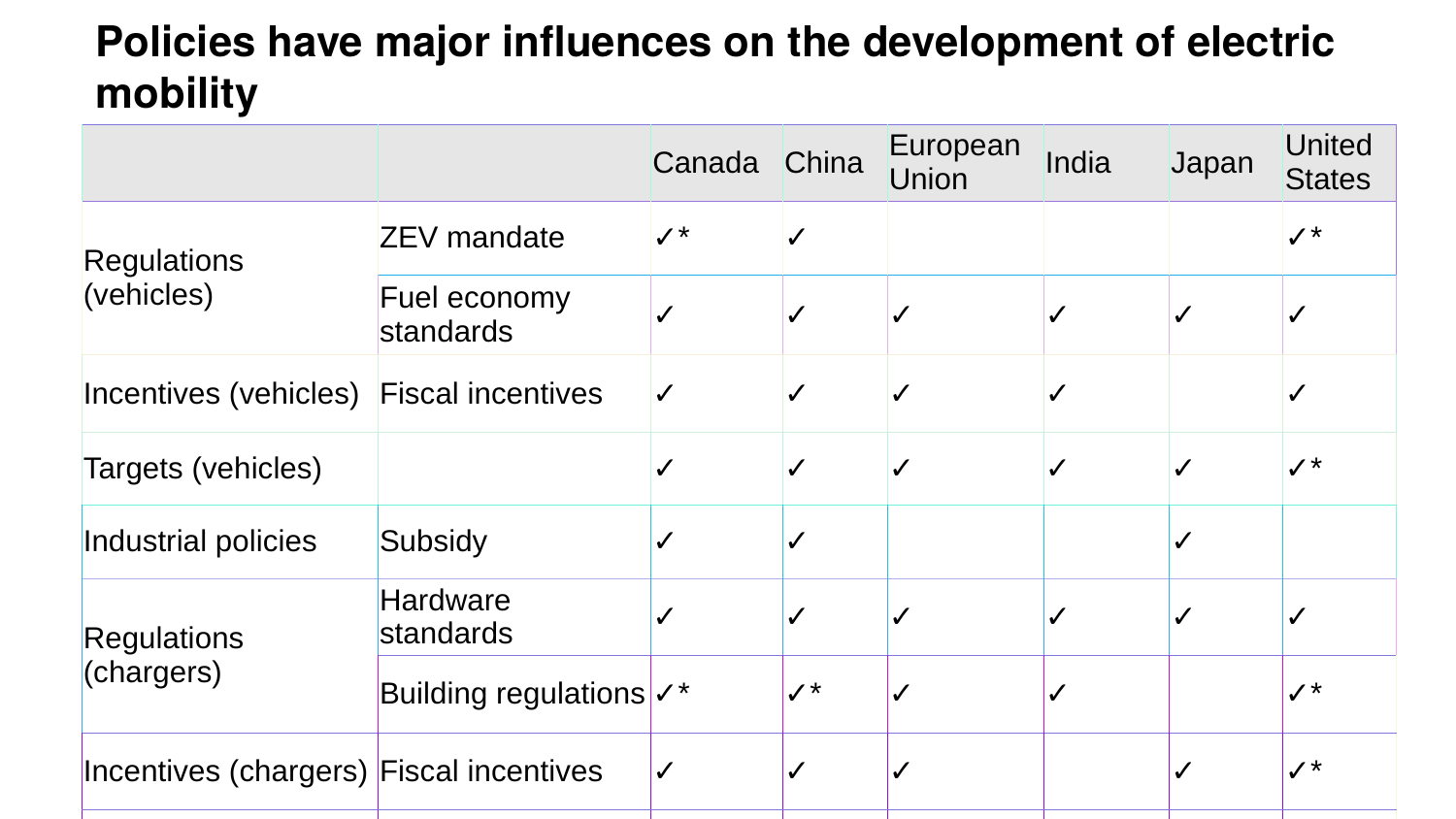

Policies have major influences on the development of electric mobility
|  |  | Canada | China | European Union | India | Japan | United States |
| --- | --- | --- | --- | --- | --- | --- | --- |
| Regulations (vehicles) | ZEV mandate | ✓\* | ✓ |  |  |  | ✓\* |
|  | Fuel economy standards | ✓ | ✓ | ✓ | ✓ | ✓ | ✓ |
| Incentives (vehicles) | Fiscal incentives | ✓ | ✓ | ✓ | ✓ |  | ✓ |
| Targets (vehicles) |  | ✓ | ✓ | ✓ | ✓ | ✓ | ✓\* |
| Industrial policies | Subsidy | ✓ | ✓ |  |  | ✓ |  |
| Regulations (chargers) | Hardware standards | ✓ | ✓ | ✓ | ✓ | ✓ | ✓ |
|  | Building regulations | ✓\* | ✓\* | ✓ | ✓ |  | ✓\* |
| Incentives (chargers) | Fiscal incentives | ✓ | ✓ | ✓ |  | ✓ | ✓\* |
| Targets (chargers) |  | ✓ | ✓ | ✓ | ✓ | ✓ | ✓\* |